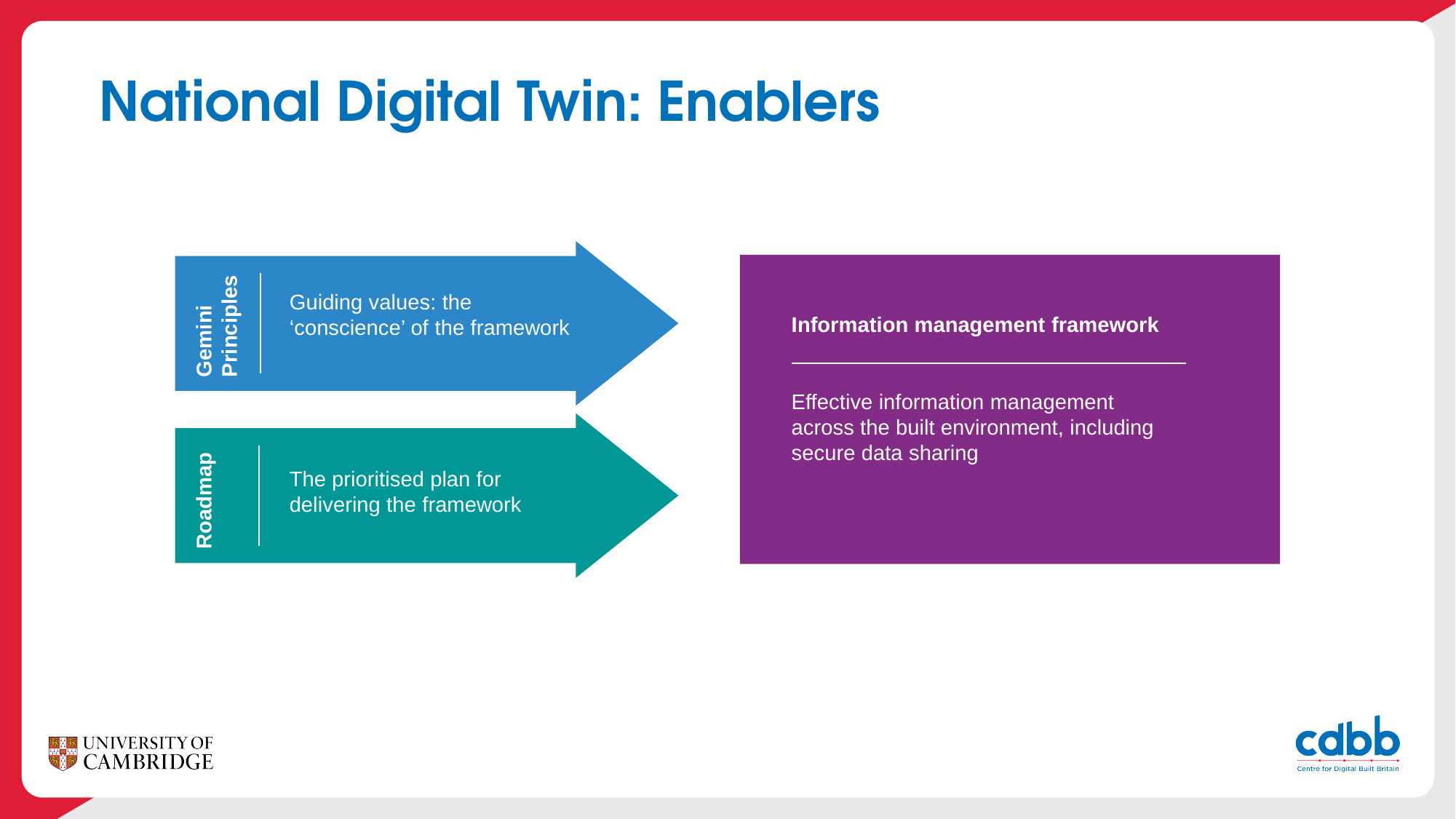

# National Digital Twin: Enablers

Gemini  Principles

Information management framework

Effective information management  across the built environment, including secure data sharing

Guiding values: the ‘conscience’ of the framework

Roadmap

The prioritised plan for  delivering the framework